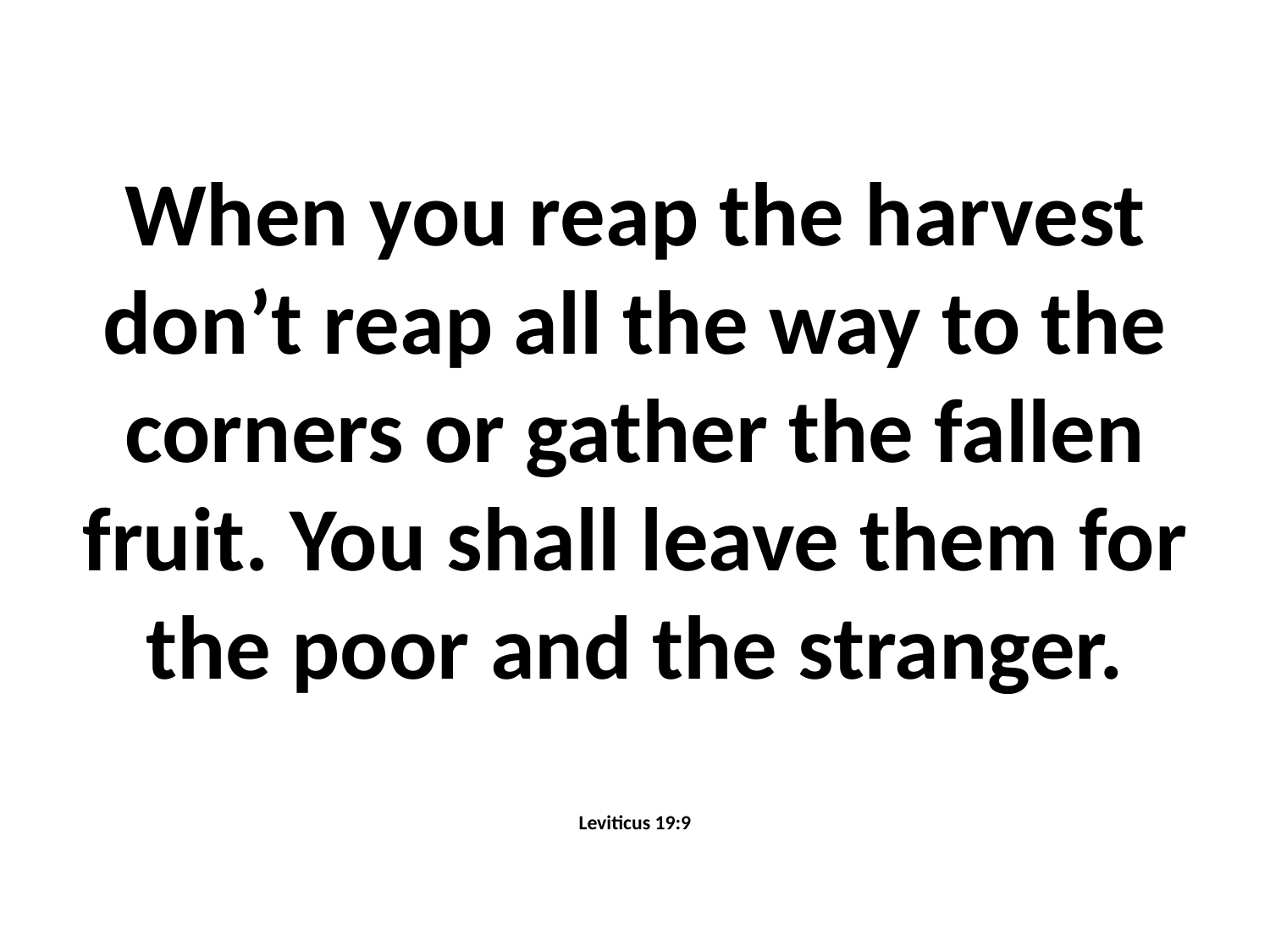

When you reap the harvest don’t reap all the way to the corners or gather the fallen fruit. You shall leave them for the poor and the stranger.
Leviticus 19:9